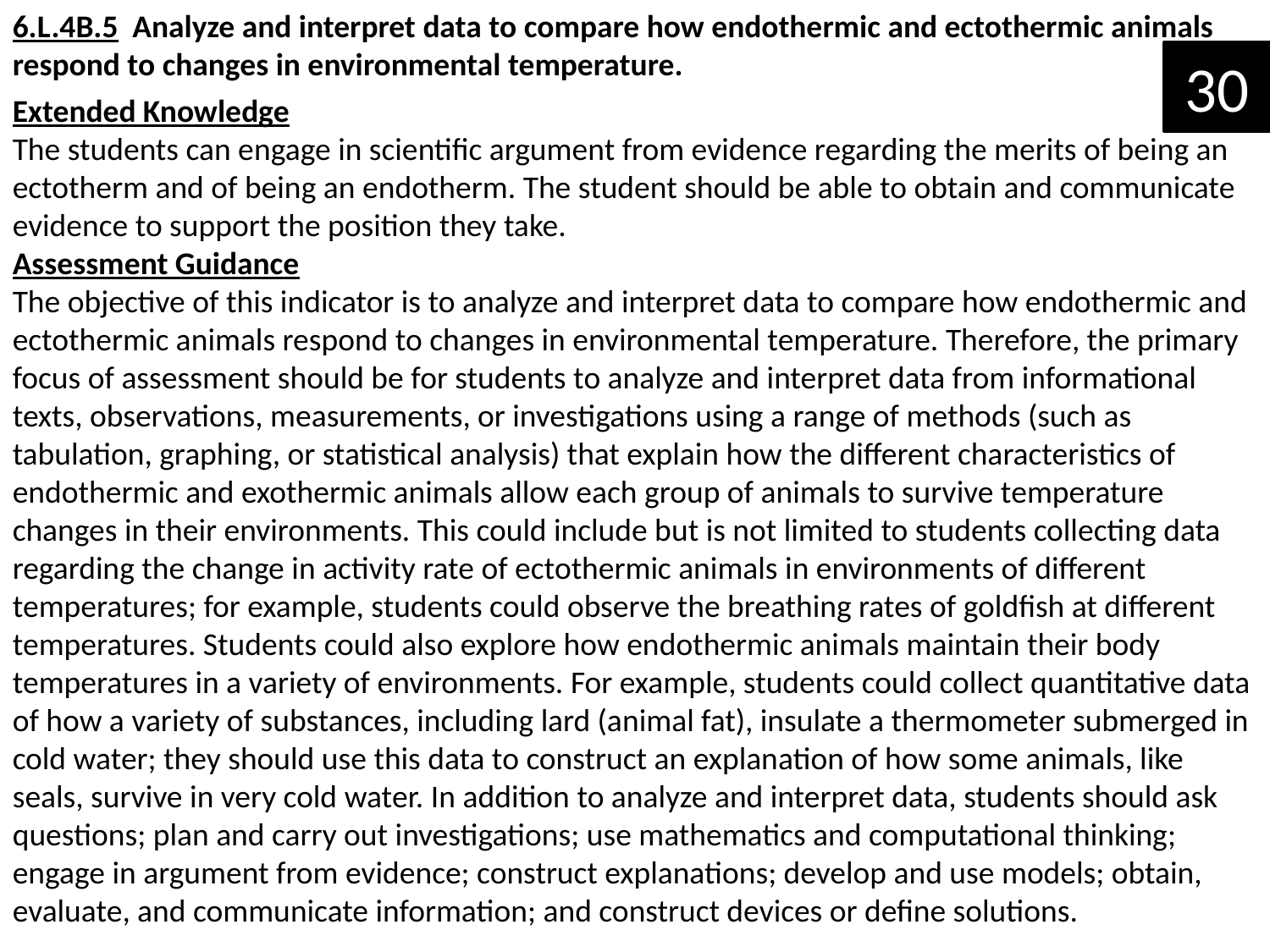

6.L.4B.5  Analyze and interpret data to compare how endothermic and ectothermic animals respond to changes in environmental temperature.
30
Extended Knowledge
The students can engage in scientific argument from evidence regarding the merits of being an ectotherm and of being an endotherm. The student should be able to obtain and communicate evidence to support the position they take.
Assessment Guidance
The objective of this indicator is to analyze and interpret data to compare how endothermic and ectothermic animals respond to changes in environmental temperature. Therefore, the primary focus of assessment should be for students to analyze and interpret data from informational texts, observations, measurements, or investigations using a range of methods (such as tabulation, graphing, or statistical analysis) that explain how the different characteristics of endothermic and exothermic animals allow each group of animals to survive temperature changes in their environments. This could include but is not limited to students collecting data regarding the change in activity rate of ectothermic animals in environments of different temperatures; for example, students could observe the breathing rates of goldfish at different temperatures. Students could also explore how endothermic animals maintain their body temperatures in a variety of environments. For example, students could collect quantitative data of how a variety of substances, including lard (animal fat), insulate a thermometer submerged in cold water; they should use this data to construct an explanation of how some animals, like seals, survive in very cold water. In addition to analyze and interpret data, students should ask questions; plan and carry out investigations; use mathematics and computational thinking; engage in argument from evidence; construct explanations; develop and use models; obtain, evaluate, and communicate information; and construct devices or define solutions.